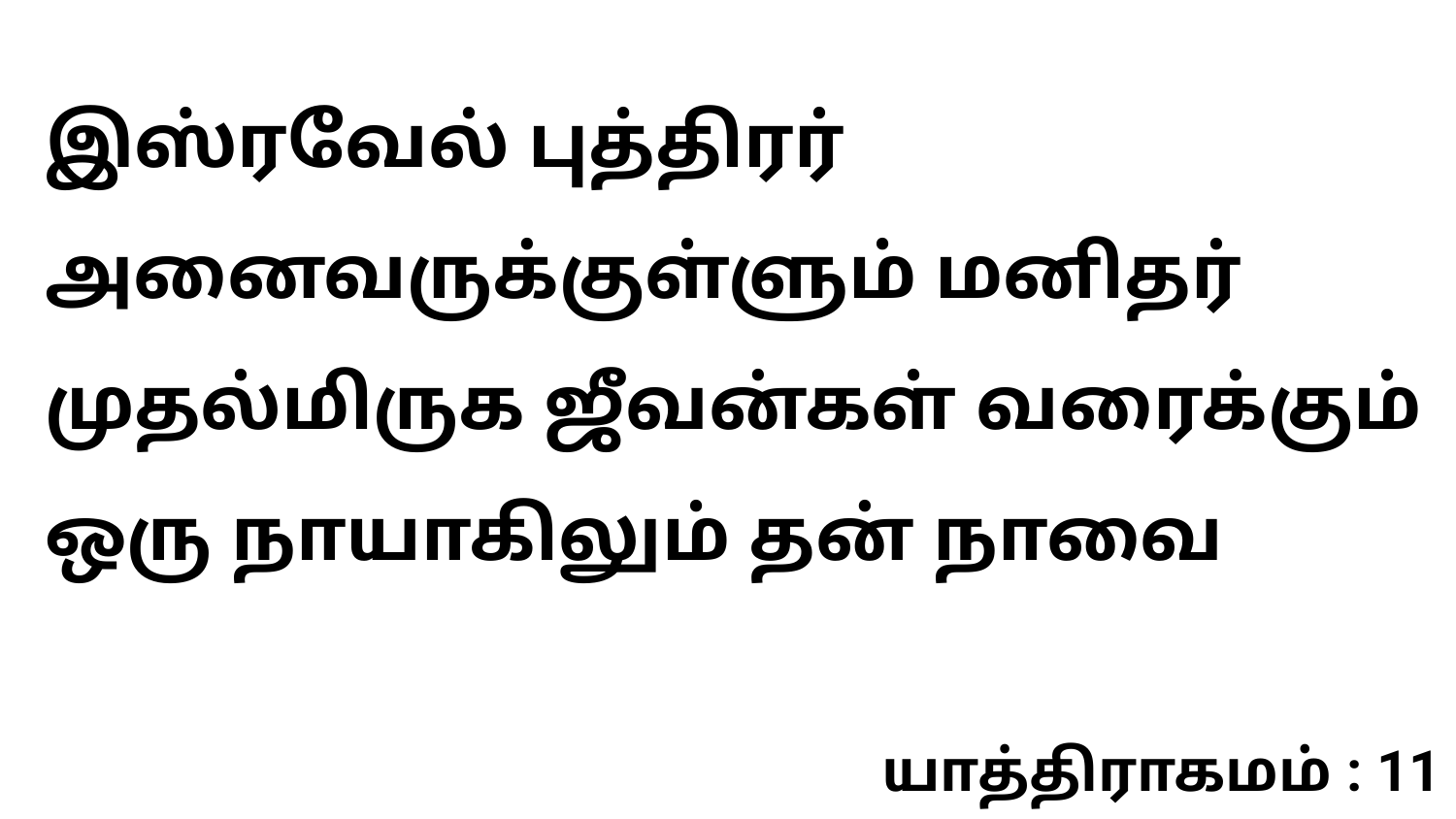

இஸ்ரவேல் புத்திரர் அனைவருக்குள்ளும் மனிதர் முதல்மிருக ஜீவன்கள் வரைக்கும் ஒரு நாயாகிலும் தன் நாவை
யாத்திராகமம் : 11